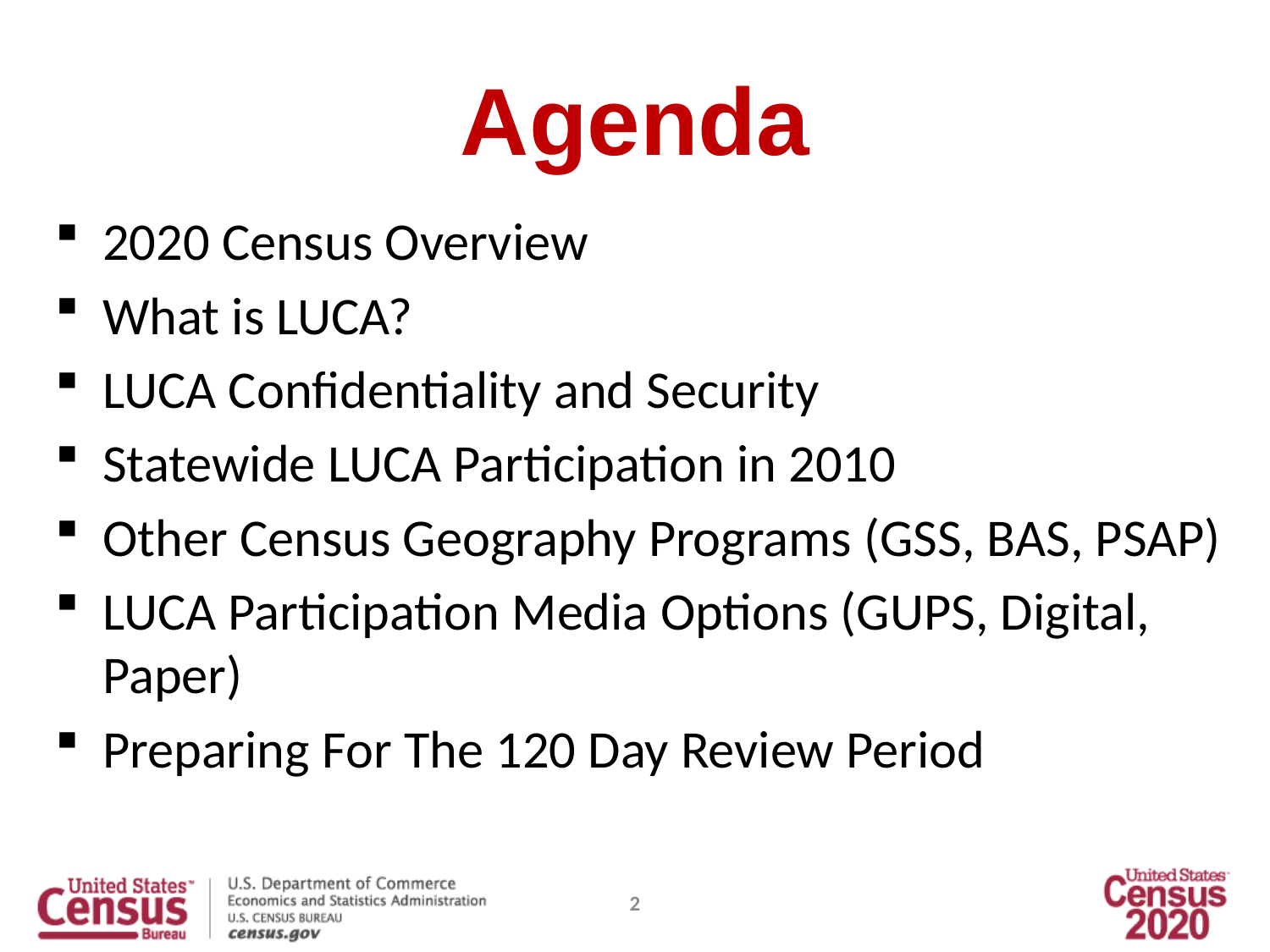

# Agenda
2020 Census Overview
What is LUCA?
LUCA Confidentiality and Security
Statewide LUCA Participation in 2010
Other Census Geography Programs (GSS, BAS, PSAP)
LUCA Participation Media Options (GUPS, Digital, Paper)
Preparing For The 120 Day Review Period
2